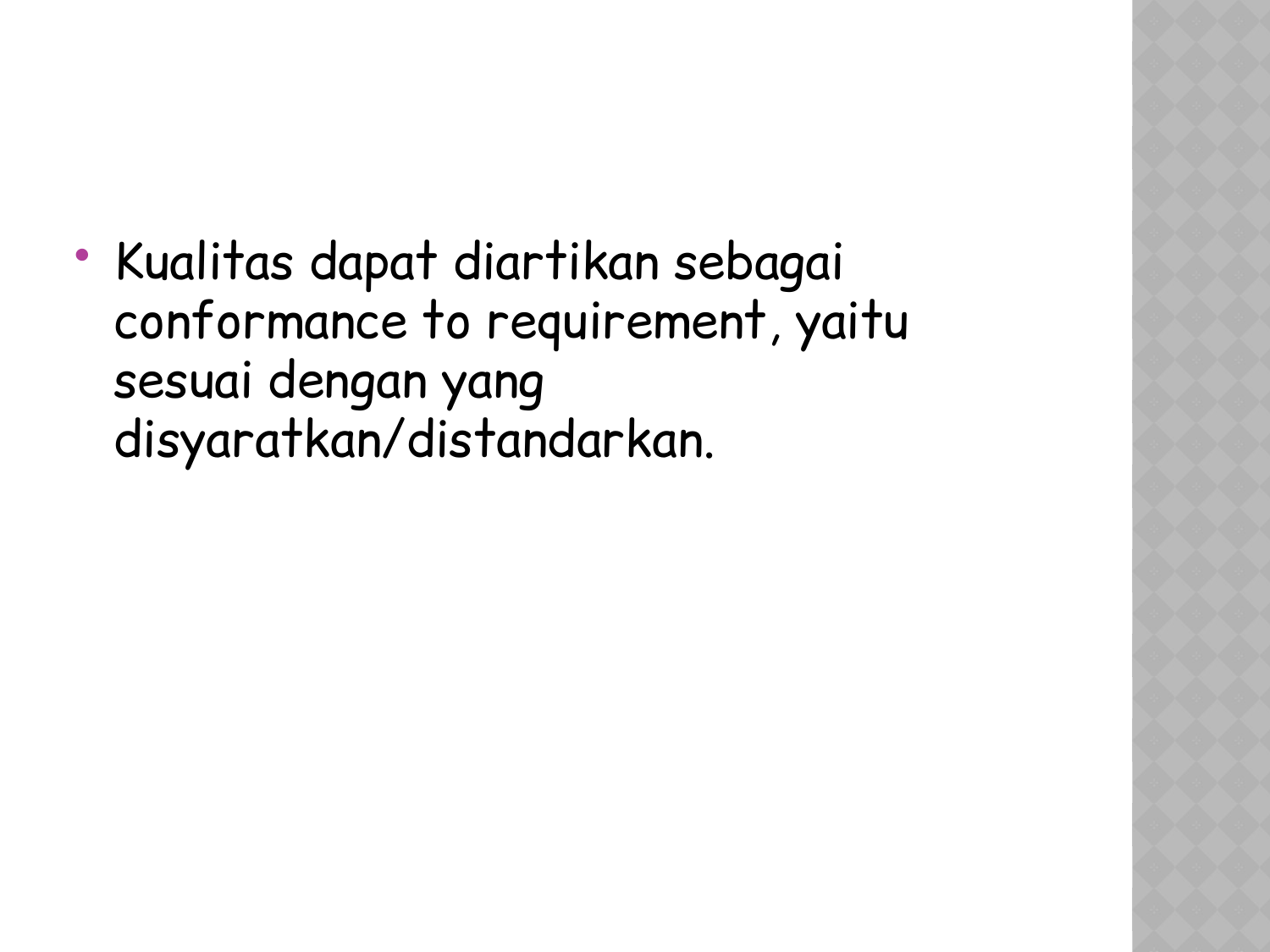

#
Kualitas dapat diartikan sebagai conformance to requirement, yaitu sesuai dengan yang disyaratkan/distandarkan.